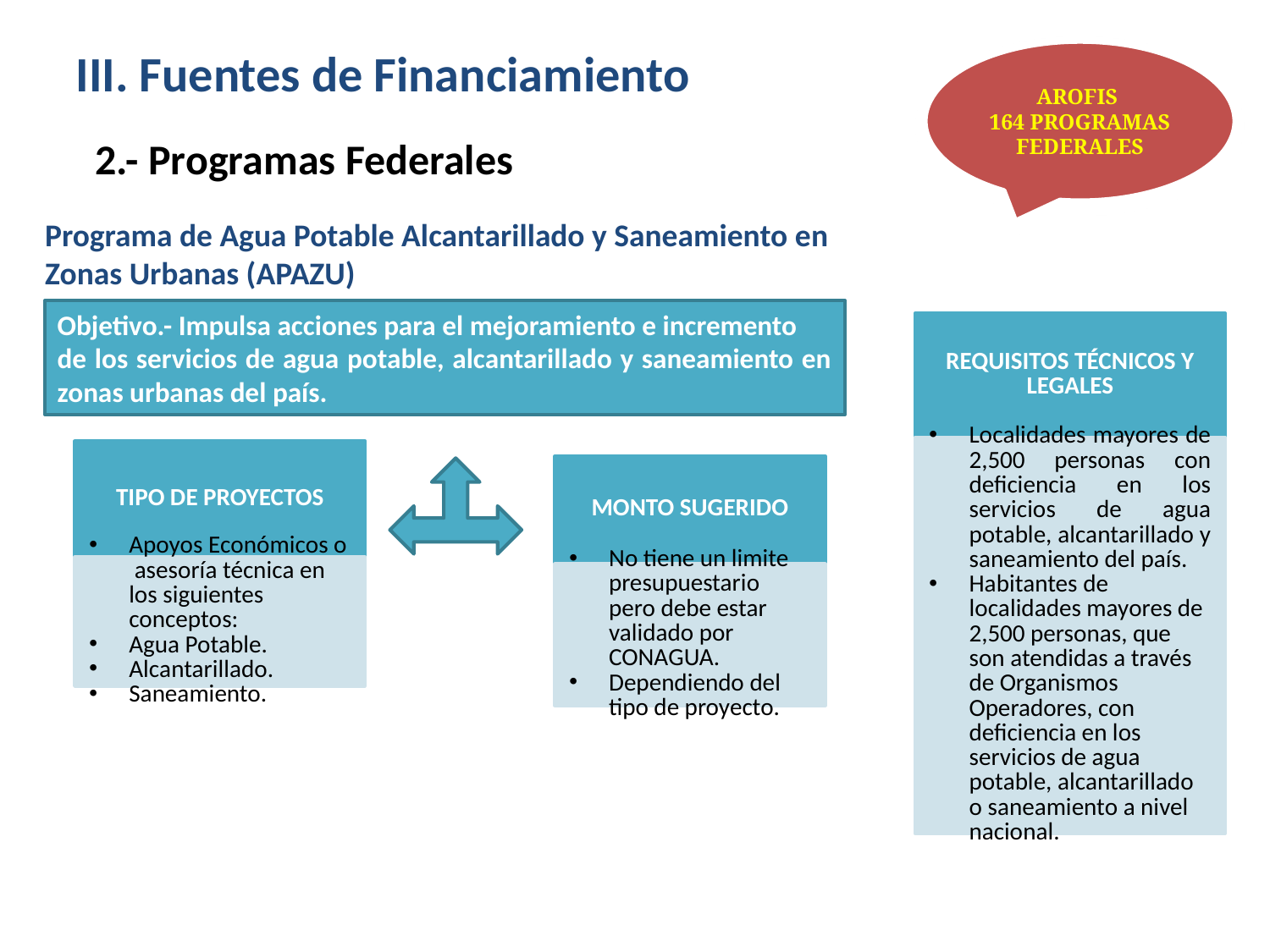

III. Fuentes de Financiamiento
AROFIS
164 PROGRAMAS FEDERALES
2.- Programas Federales
Programa de Agua Potable Alcantarillado y Saneamiento en Zonas Urbanas (APAZU)
REQUISITOS TÉCNICOS Y LEGALES
Localidades mayores de 2,500 personas con deficiencia en los servicios de agua potable, alcantarillado y saneamiento del país.
Habitantes de localidades mayores de 2,500 personas, que son atendidas a través de Organismos Operadores, con deficiencia en los servicios de agua potable, alcantarillado o saneamiento a nivel nacional.
Objetivo.- Impulsa acciones para el mejoramiento e incremento
de los servicios de agua potable, alcantarillado y saneamiento en zonas urbanas del país.
TIPO DE PROYECTOS
Apoyos Económicos o  asesoría técnica en los siguientes conceptos:
Agua Potable.
Alcantarillado.
Saneamiento.
MONTO SUGERIDO
No tiene un limite presupuestario pero debe estar validado por CONAGUA.
Dependiendo del tipo de proyecto.